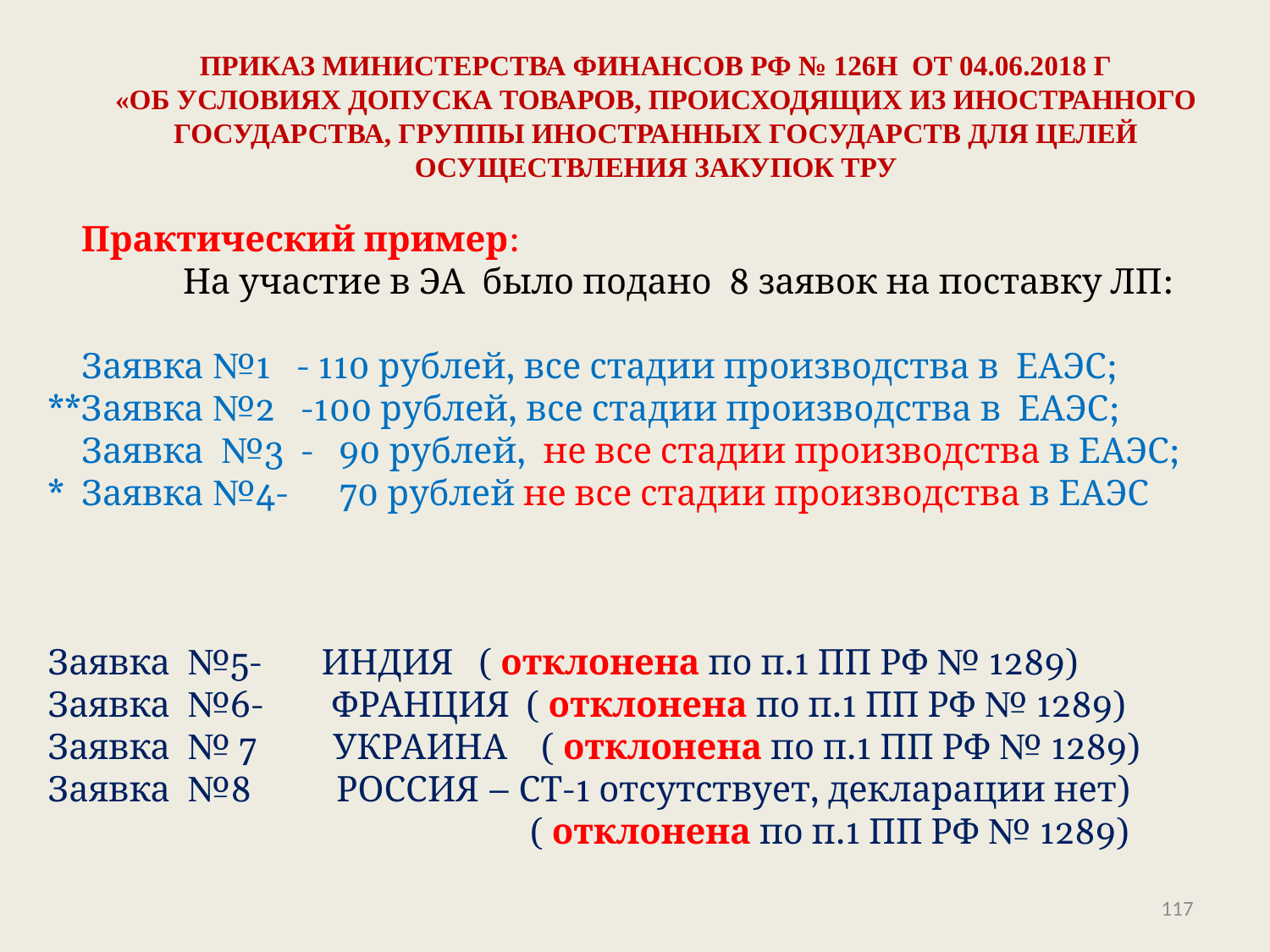

# ПРИКАЗ МИНИСТЕРСТВА ФИНАНСОВ РФ № 126Н  от 04.06.2018 г «Об условиях допуска товаров, происходящих из иностранного государства, группы иностранных государств для целей осуществления закупок тру

    Практический пример:
                На участие в ЭА  было подано  8 заявок на поставку ЛП:

    Заявка №1   - 110 рублей, все стадии производства в  ЕАЭС;
**Заявка №2   -100 рублей, все стадии производства в  ЕАЭС;
    Заявка  №3  -   90 рублей,  не все стадии производства в ЕАЭС;
*  Заявка №4-      70 рублей не все стадии производства в ЕАЭС

Заявка  №5-       ИНДИЯ   ( отклонена по п.1 ПП РФ № 1289)
Заявка  №6-        ФРАНЦИЯ  ( отклонена по п.1 ПП РФ № 1289)
Заявка  № 7         УКРАИНА    ( отклонена по п.1 ПП РФ № 1289)
Заявка  №8          РОССИЯ – СТ-1 отсутствует, декларации нет)
                                                         ( отклонена по п.1 ПП РФ № 1289)

117